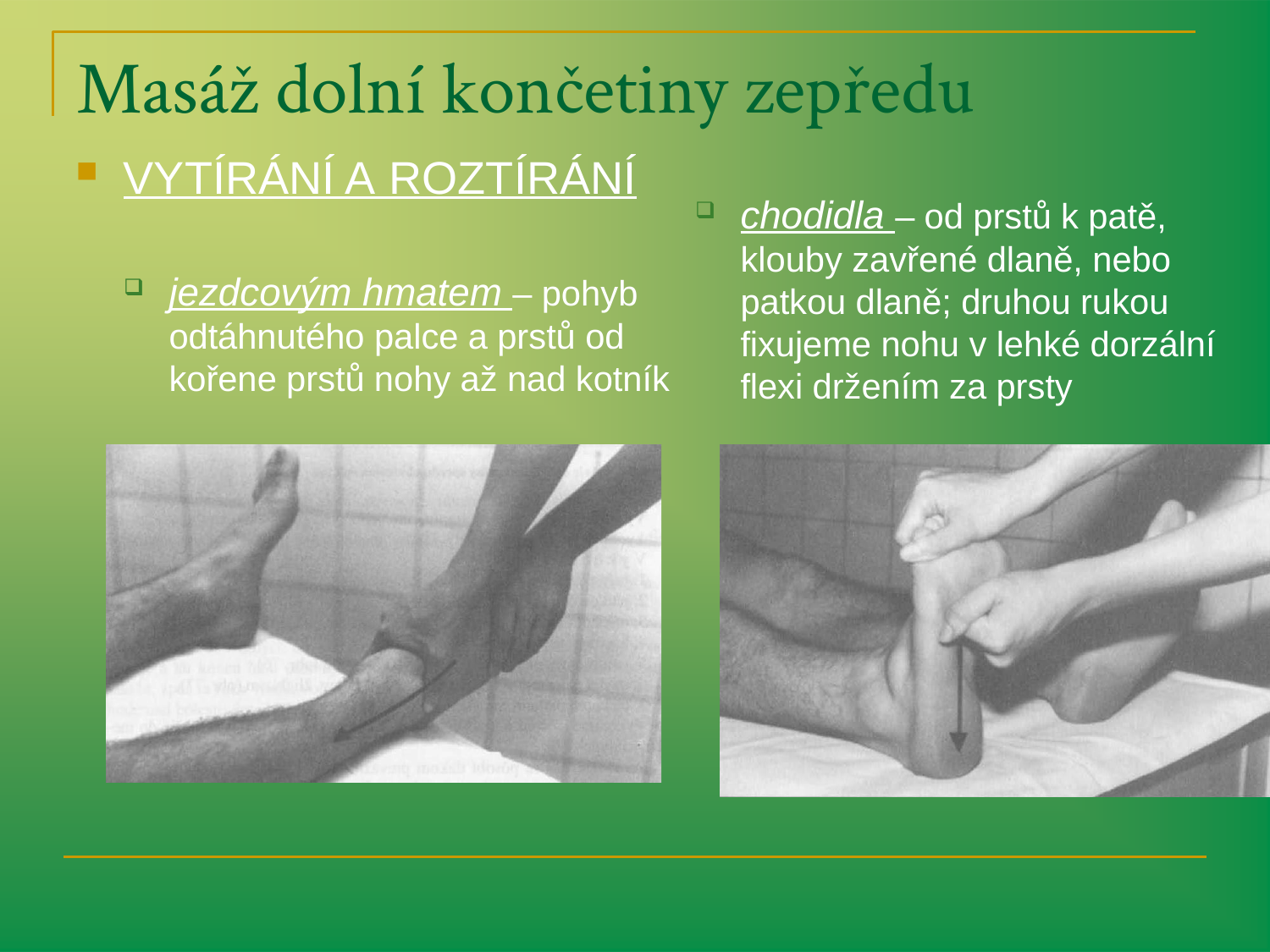

# Masáž dolní končetiny zepředu
VYTÍRÁNÍ A ROZTÍRÁNÍ

jezdcovým hmatem – pohyb odtáhnutého palce a prstů od kořene prstů nohy až nad kotník
chodidla – od prstů k patě, klouby zavřené dlaně, nebo patkou dlaně; druhou rukou fixujeme nohu v lehké dorzální flexi držením za prsty